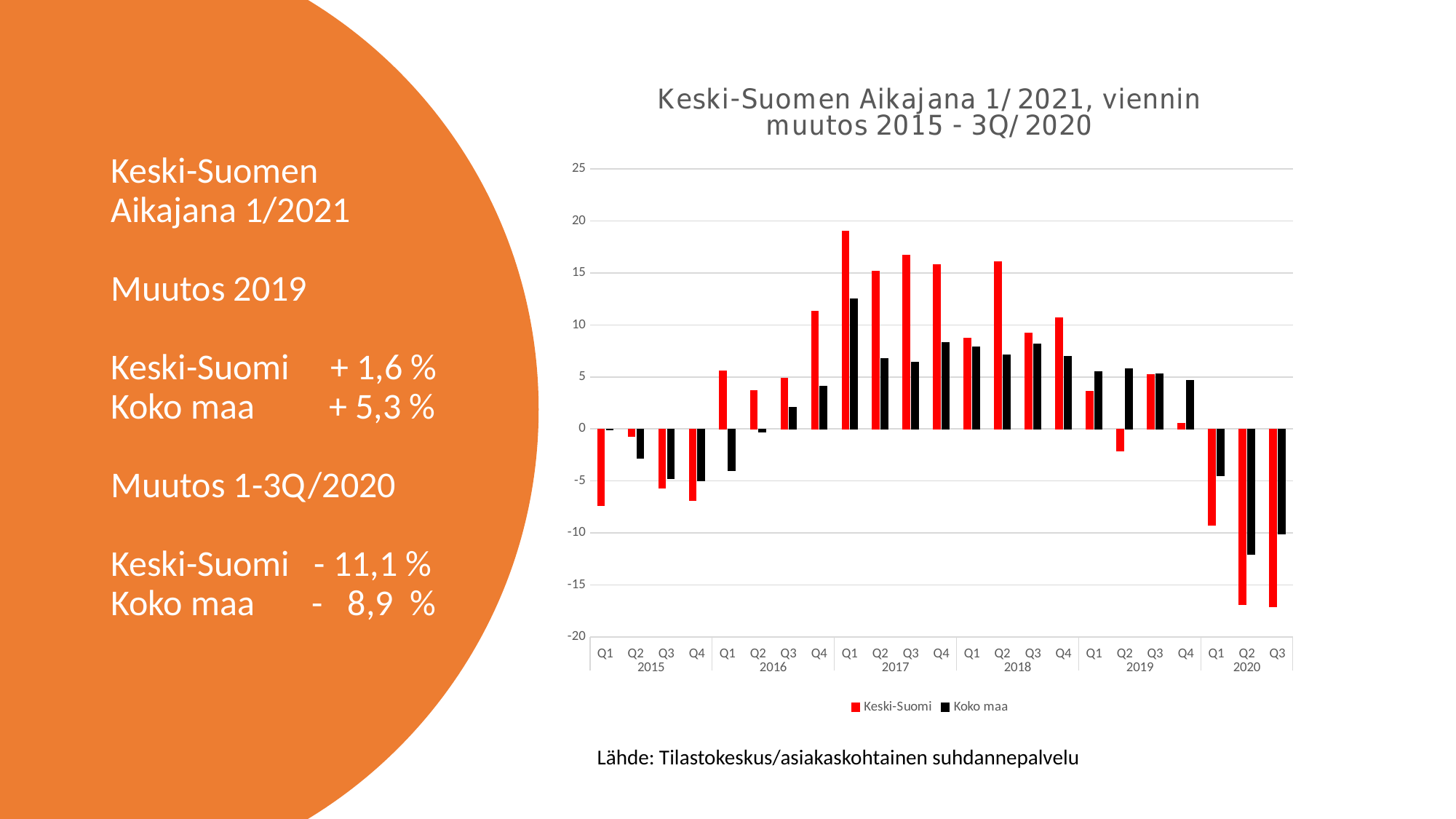

### Chart: Keski-Suomen Aikajana 1/2021, viennin muutos 2015 - 3Q/2020

| Category | Keski-Suomi | Koko maa |
|---|---|---|
| Q1 | -7.4 | -0.1 |
| Q2 | -0.7 | -2.8 |
| Q3 | -5.7 | -4.8 |
| Q4 | -6.9 | -5.0 |
| Q1 | 5.6 | -4.0 |
| Q2 | 3.7 | -0.3 |
| Q3 | 4.9 | 2.1 |
| Q4 | 11.3 | 4.1 |
| Q1 | 19.0 | 12.5 |
| Q2 | 15.2 | 6.8 |
| Q3 | 16.7 | 6.4 |
| Q4 | 15.8 | 8.3 |
| Q1 | 8.7 | 7.9 |
| Q2 | 16.1 | 7.1 |
| Q3 | 9.2 | 8.2 |
| Q4 | 10.7 | 7.0 |
| Q1 | 3.6 | 5.5 |
| Q2 | -2.1 | 5.8 |
| Q3 | 5.2 | 5.3 |
| Q4 | 0.5 | 4.7 |
| Q1 | -9.3 | -4.5 |
| Q2 | -16.9 | -12.1 |
| Q3 | -17.1 | -10.1 |
# Keski-Suomen Aikajana 1/2021
Muutos 2019
Keski-Suomi     + 1,6 %
Koko maa	+ 5,3 %
Muutos 1-3Q/2020
Keski-Suomi   - 11,1 %
Koko maa       -   8,9  %
Lähde: Tilastokeskus/asiakaskohtainen suhdannepalvelu